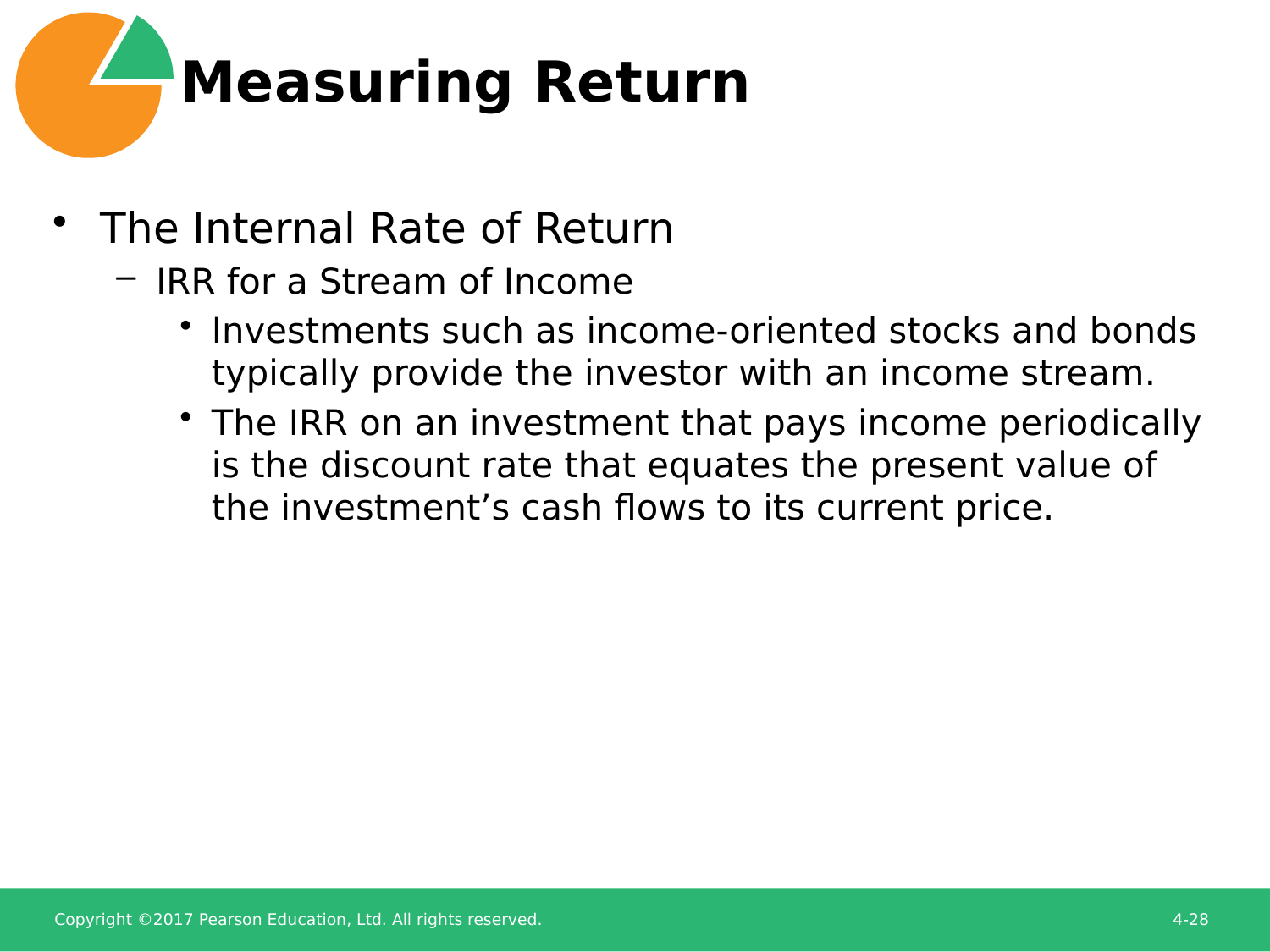

# Measuring Return
The Internal Rate of Return
IRR for a Stream of Income
Investments such as income-oriented stocks and bonds typically provide the investor with an income stream.
The IRR on an investment that pays income periodically is the discount rate that equates the present value of the investment’s cash flows to its current price.